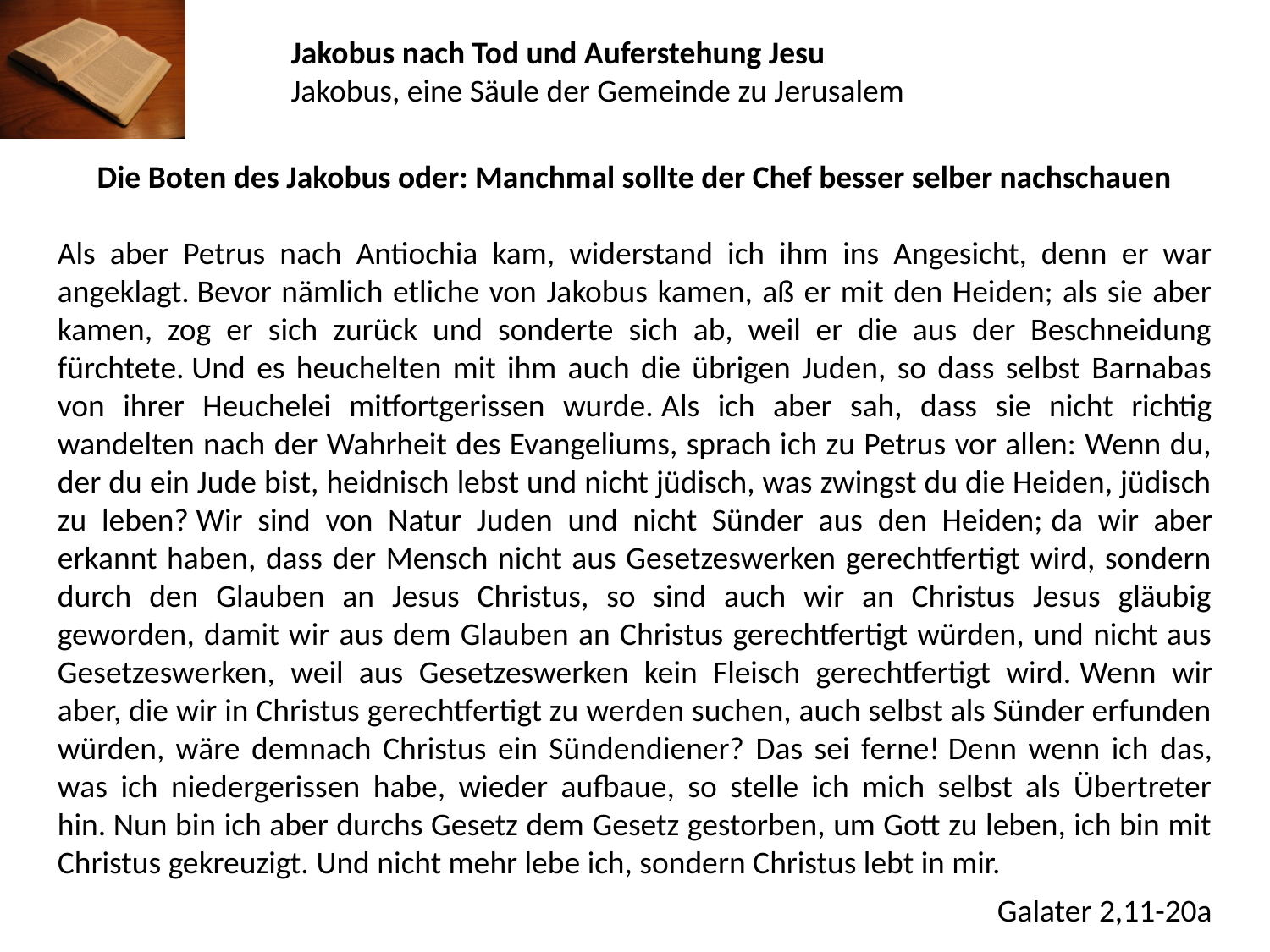

Jakobus nach Tod und Auferstehung Jesu
Jakobus, eine Säule der Gemeinde zu Jerusalem
Die Boten des Jakobus oder: Manchmal sollte der Chef besser selber nachschauen
Als aber Petrus nach Antiochia kam, widerstand ich ihm ins Angesicht, denn er war angeklagt. Bevor nämlich etliche von Jakobus kamen, aß er mit den Heiden; als sie aber kamen, zog er sich zurück und sonderte sich ab, weil er die aus der Beschneidung fürchtete. Und es heuchelten mit ihm auch die übrigen Juden, so dass selbst Barnabas von ihrer Heuchelei mitfortgerissen wurde. Als ich aber sah, dass sie nicht richtig wandelten nach der Wahrheit des Evangeliums, sprach ich zu Petrus vor allen: Wenn du, der du ein Jude bist, heidnisch lebst und nicht jüdisch, was zwingst du die Heiden, jüdisch zu leben? Wir sind von Natur Juden und nicht Sünder aus den Heiden; da wir aber erkannt haben, dass der Mensch nicht aus Gesetzeswerken gerechtfertigt wird, sondern durch den Glauben an Jesus Christus, so sind auch wir an Christus Jesus gläubig geworden, damit wir aus dem Glauben an Christus gerechtfertigt würden, und nicht aus Gesetzeswerken, weil aus Gesetzeswerken kein Fleisch gerechtfertigt wird. Wenn wir aber, die wir in Christus gerechtfertigt zu werden suchen, auch selbst als Sünder erfunden würden, wäre demnach Christus ein Sündendiener? Das sei ferne! Denn wenn ich das, was ich niedergerissen habe, wieder aufbaue, so stelle ich mich selbst als Übertreter hin. Nun bin ich aber durchs Gesetz dem Gesetz gestorben, um Gott zu leben, ich bin mit Christus gekreuzigt. Und nicht mehr lebe ich, sondern Christus lebt in mir.
	Galater 2,11-20a